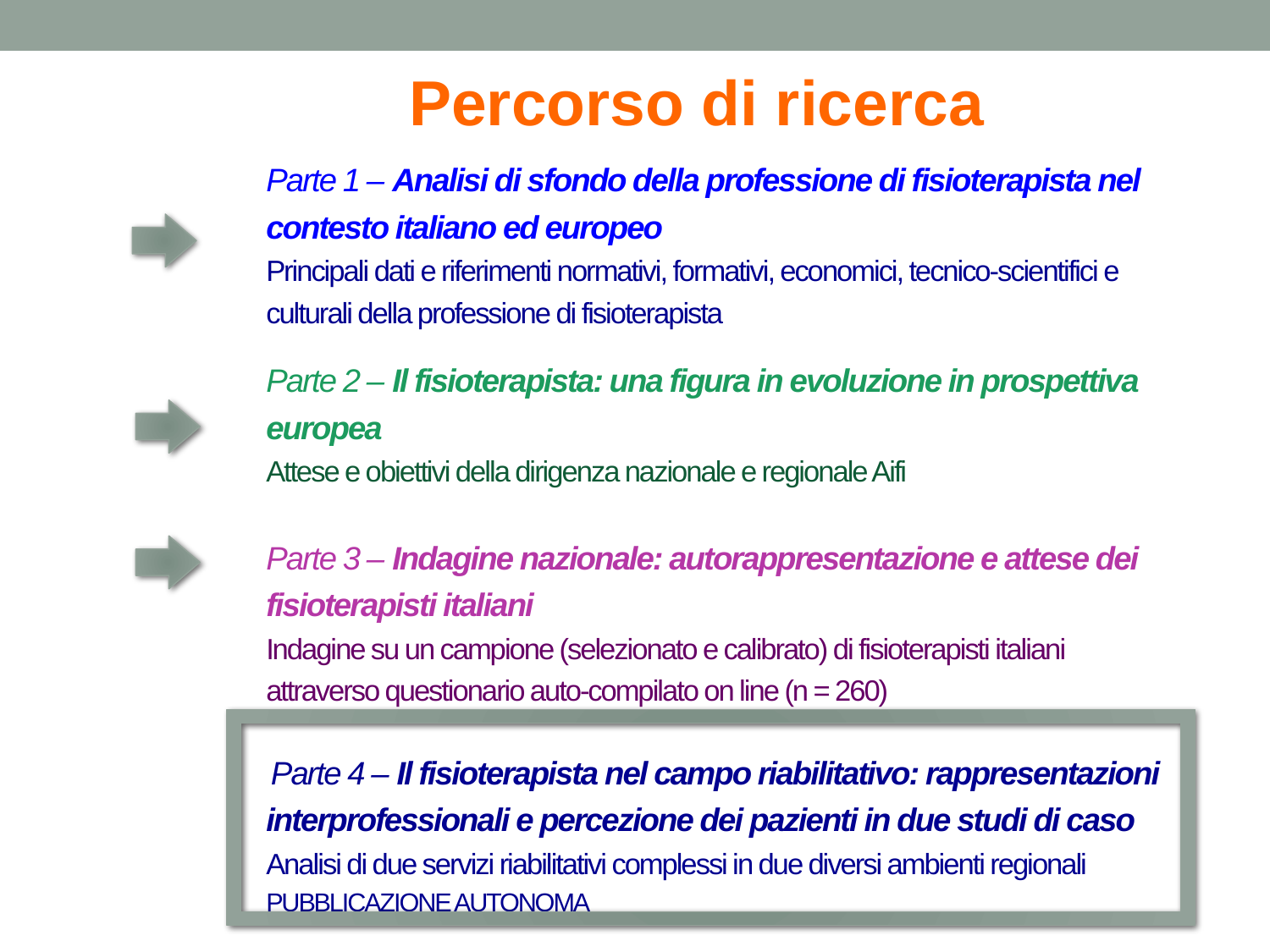

Percorso di ricerca
# Parte 1 – Analisi di sfondo della professione di fisioterapista nel contesto italiano ed europeo Principali dati e riferimenti normativi, formativi, economici, tecnico-scientifici e culturali della professione di fisioterapista Parte 2 – Il fisioterapista: una figura in evoluzione in prospettiva europea Attese e obiettivi della dirigenza nazionale e regionale Aifi Parte 3 – Indagine nazionale: autorappresentazione e attese dei fisioterapisti italiani Indagine su un campione (selezionato e calibrato) di fisioterapisti italiani attraverso questionario auto-compilato on line (n = 260) Parte 4 – Il fisioterapista nel campo riabilitativo: rappresentazioni interprofessionali e percezione dei pazienti in due studi di caso Analisi di due servizi riabilitativi complessi in due diversi ambienti regionali PUBBLICAZIONE AUTONOMA